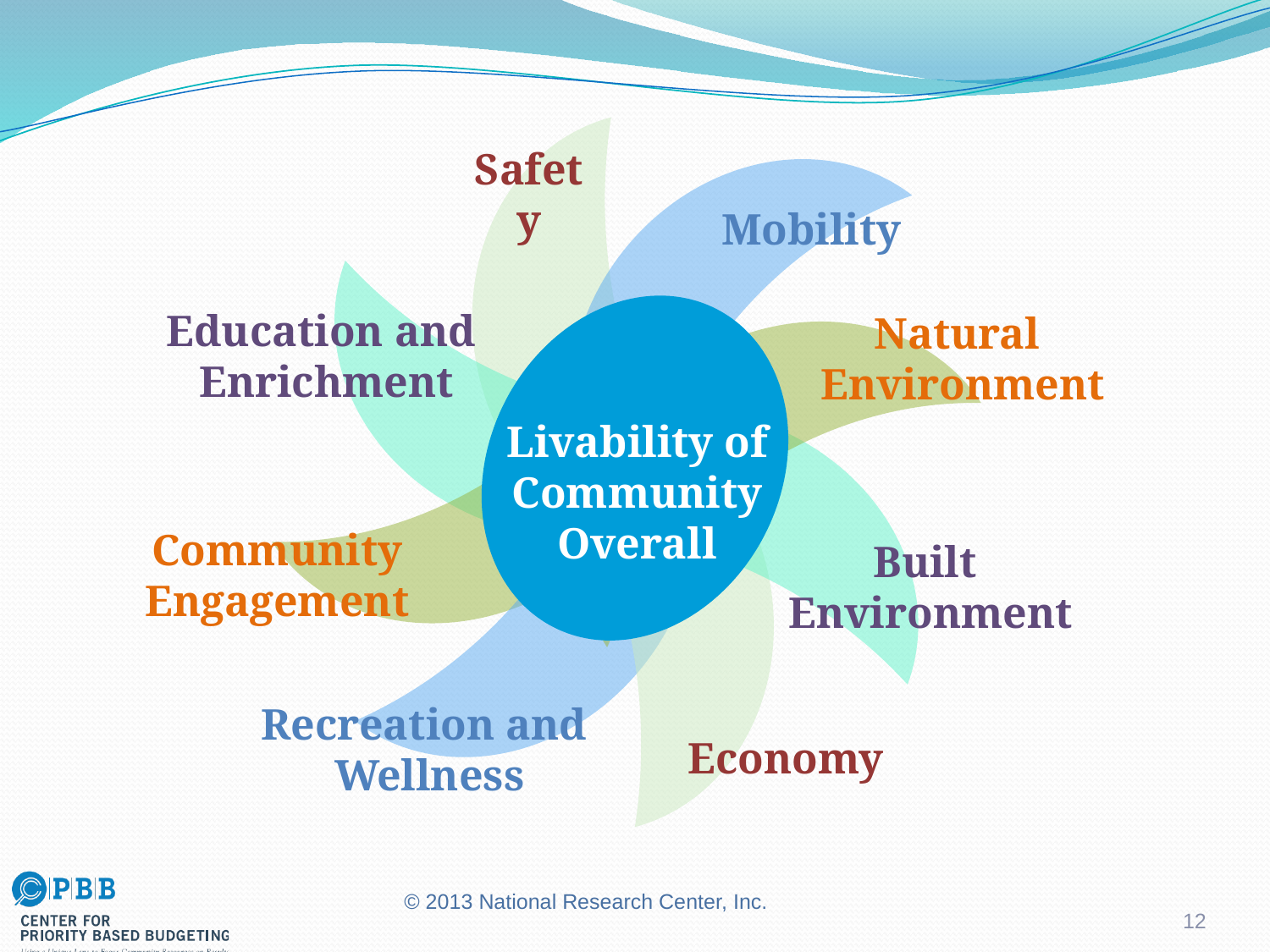

Safety
Mobility

Education and
Enrichment
Natural
Environment

Livability of Community Overall
Community Engagement
Built
Environment
Recreation and
Wellness
Economy
© 2013 National Research Center, Inc.
12